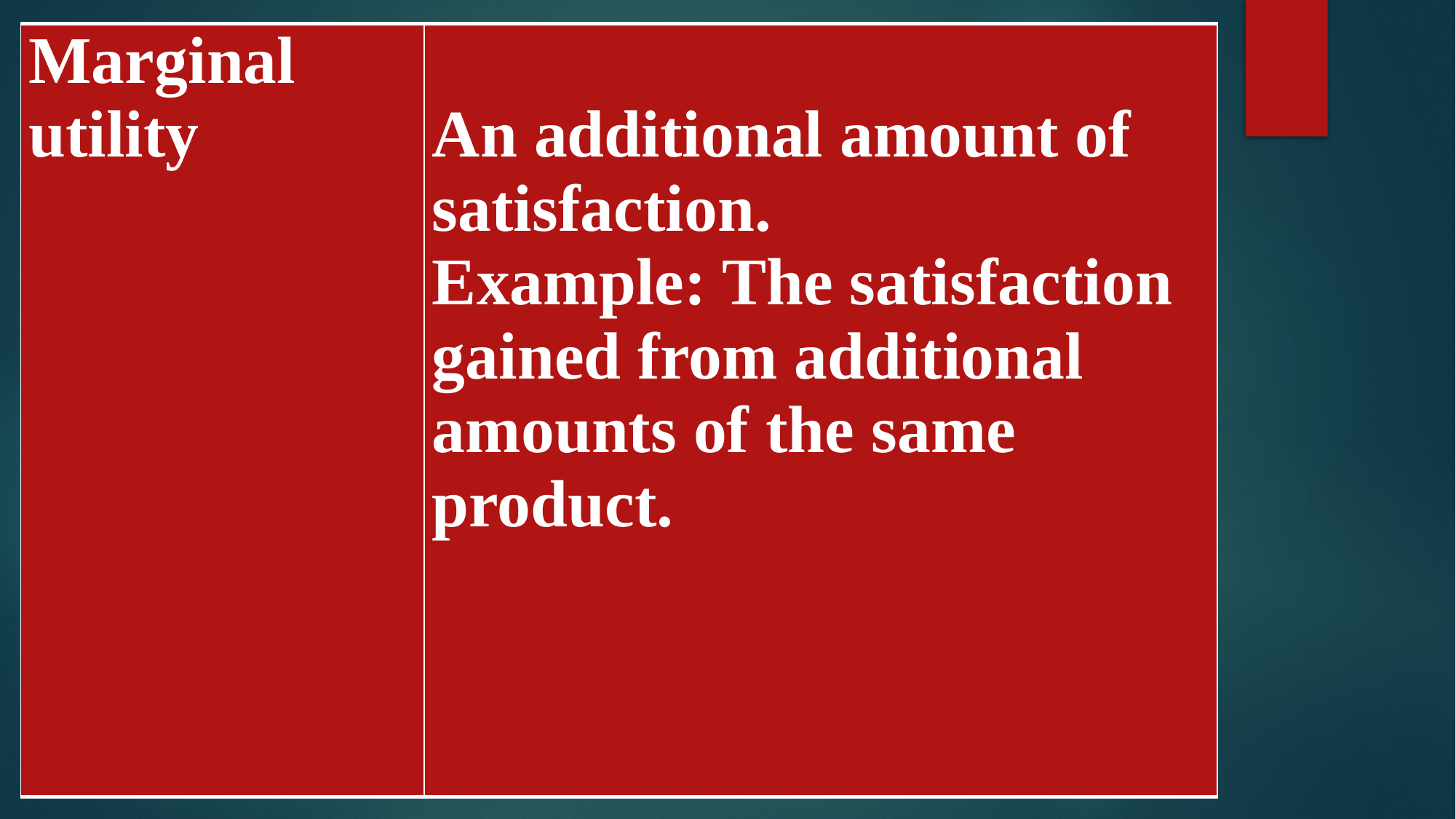

| Marginal utility | An additional amount of satisfaction. Example: The satisfaction gained from additional amounts of the same product. |
| --- | --- |